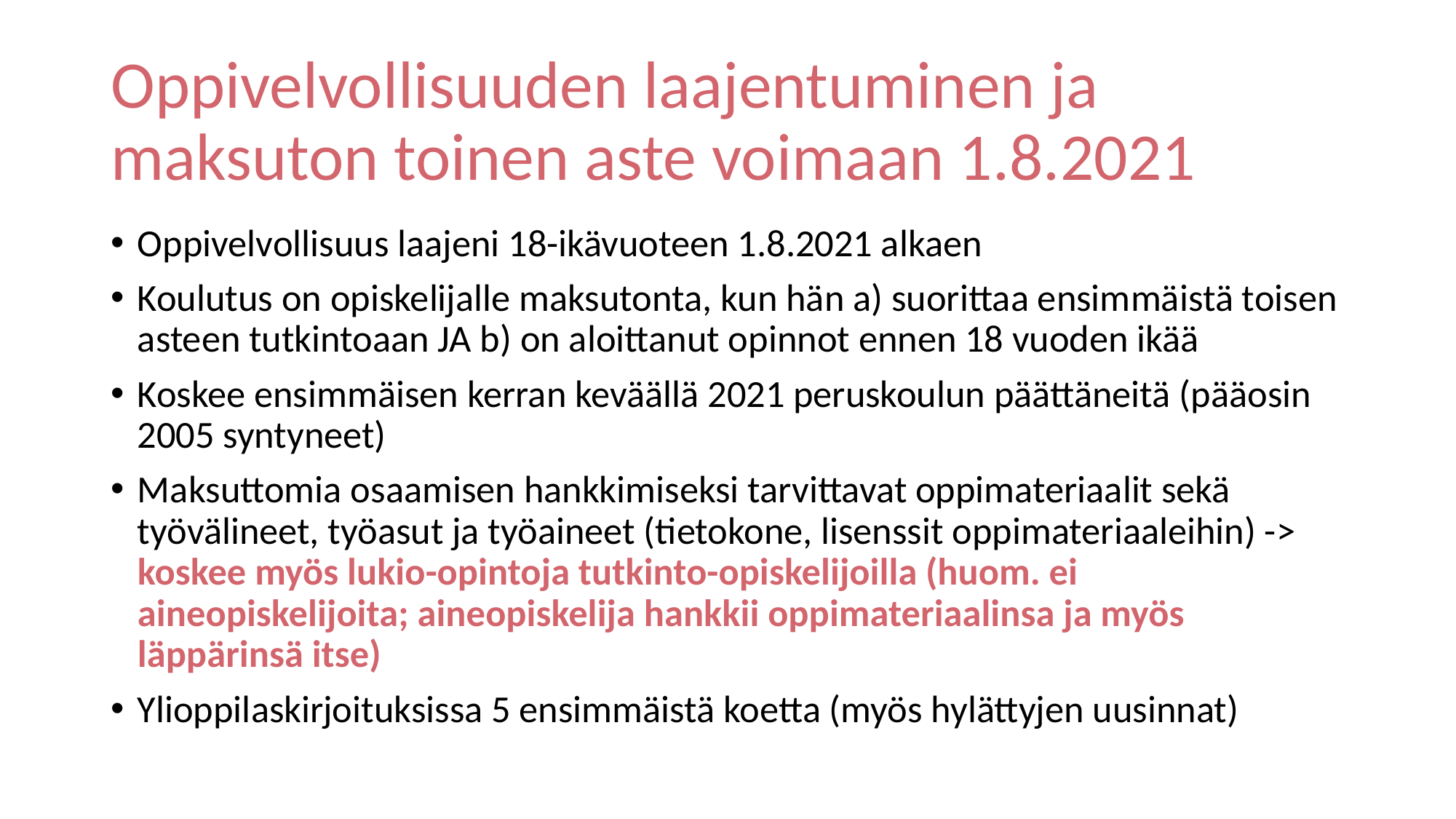

# Oppivelvollisuuden laajentuminen ja maksuton toinen aste voimaan 1.8.2021
Oppivelvollisuus laajeni 18-ikävuoteen 1.8.2021 alkaen
Koulutus on opiskelijalle maksutonta, kun hän a) suorittaa ensimmäistä toisen asteen tutkintoaan JA b) on aloittanut opinnot ennen 18 vuoden ikää
Koskee ensimmäisen kerran keväällä 2021 peruskoulun päättäneitä (pääosin 2005 syntyneet)
Maksuttomia osaamisen hankkimiseksi tarvittavat oppimateriaalit sekä työvälineet, työasut ja työaineet (tietokone, lisenssit oppimateriaaleihin) -> koskee myös lukio-opintoja tutkinto-opiskelijoilla (huom. ei aineopiskelijoita; aineopiskelija hankkii oppimateriaalinsa ja myös läppärinsä itse)
Ylioppilaskirjoituksissa 5 ensimmäistä koetta (myös hylättyjen uusinnat)